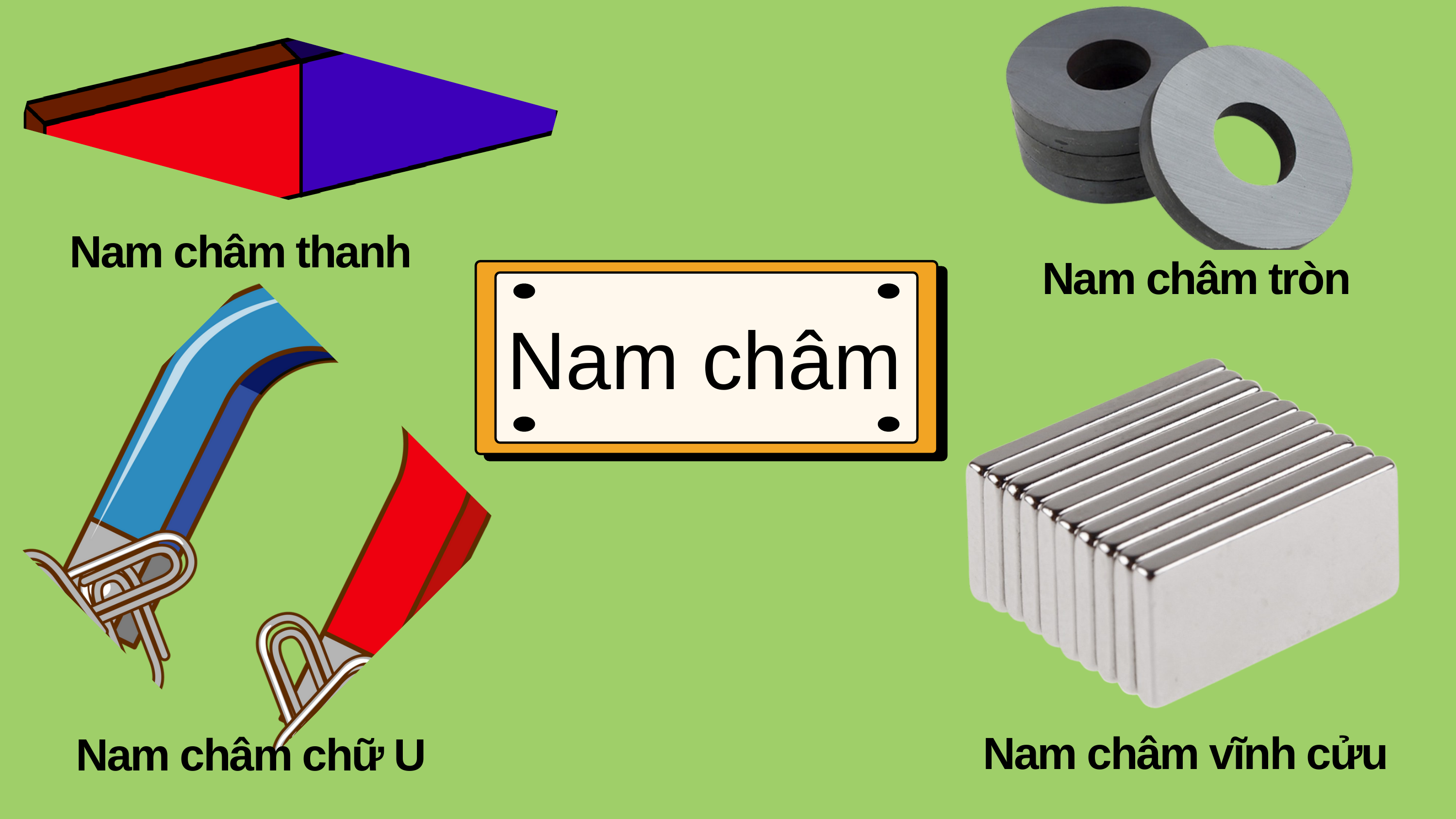

Nam châm thanh
Nam châm tròn

Nam châm

Nam châm vĩnh cửu
Nam châm chữ U